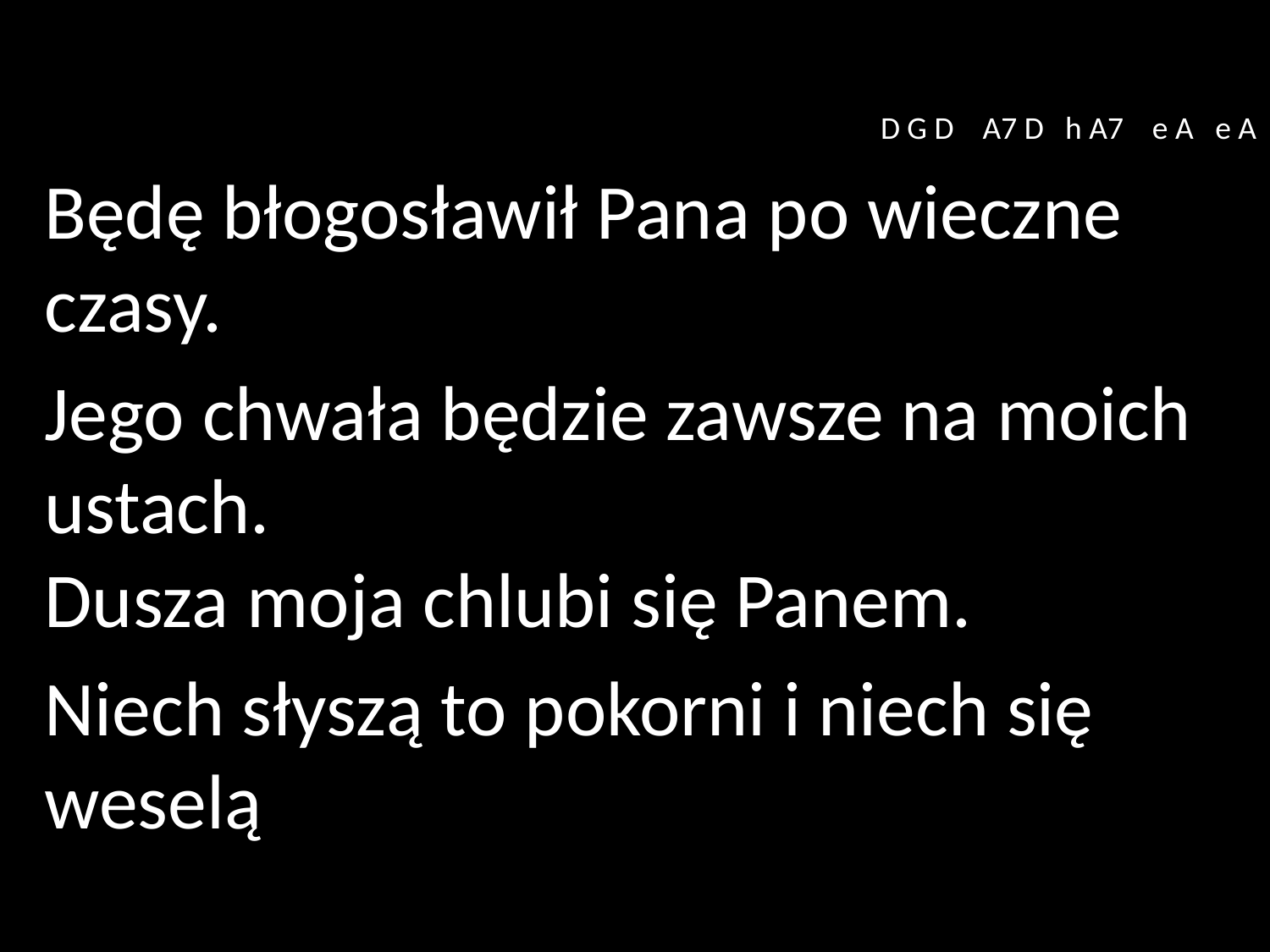

D G D    A7 D   h A7    e A   e A
Będę błogosławił Pana po wieczne czasy.
Jego chwała będzie zawsze na moich ustach.
Dusza moja chlubi się Panem.
Niech słyszą to pokorni i niech się weselą